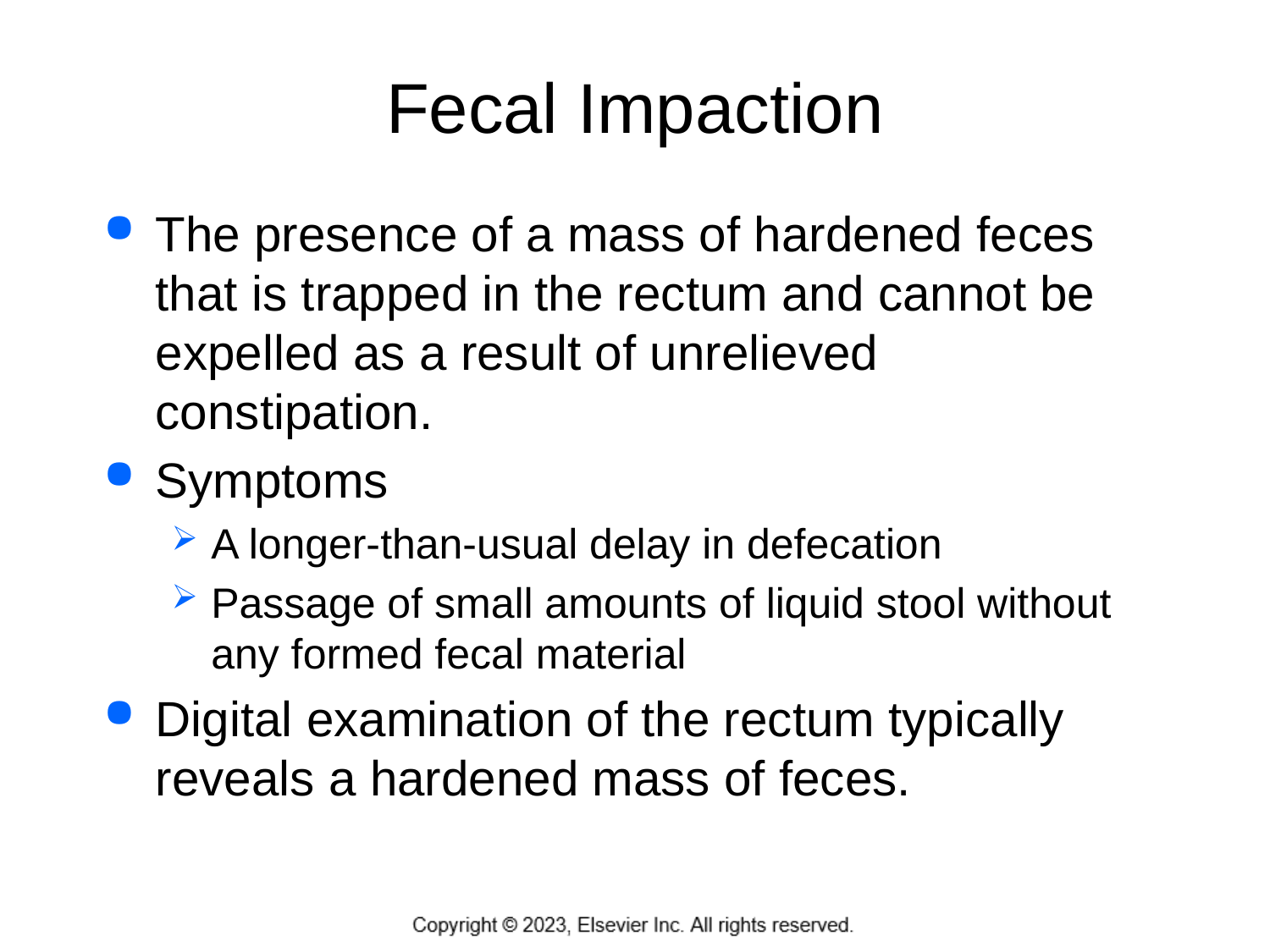

# Fecal Impaction
The presence of a mass of hardened feces that is trapped in the rectum and cannot be expelled as a result of unrelieved constipation.
Symptoms
A longer-than-usual delay in defecation
Passage of small amounts of liquid stool without any formed fecal material
Digital examination of the rectum typically reveals a hardened mass of feces.